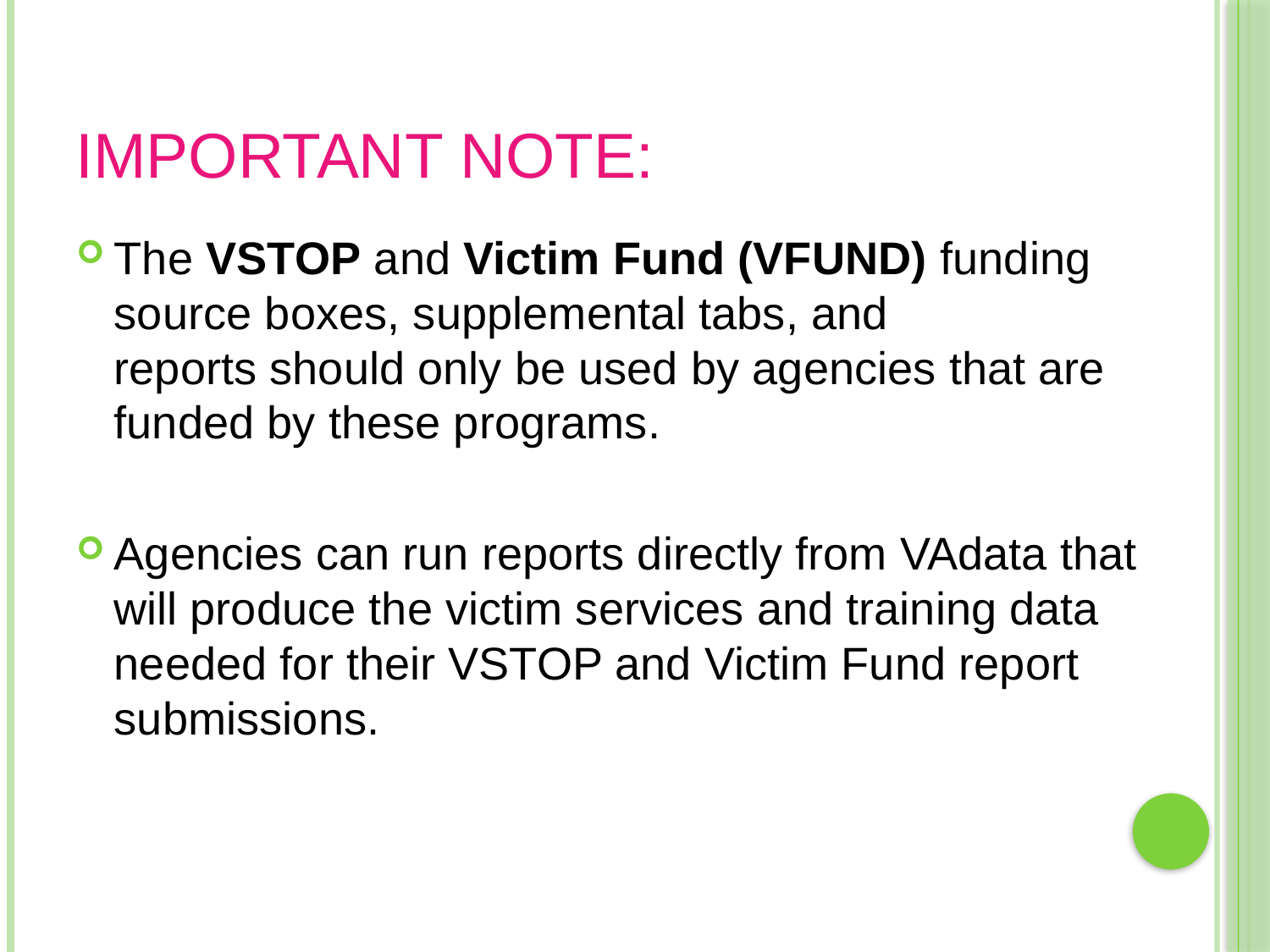

# Important note:
The VSTOP and Victim Fund (VFUND) funding source boxes, supplemental tabs, and reports should only be used by agencies that are funded by these programs.

Agencies can run reports directly from VAdata that will produce the victim services and training data needed for their VSTOP and Victim Fund report submissions.